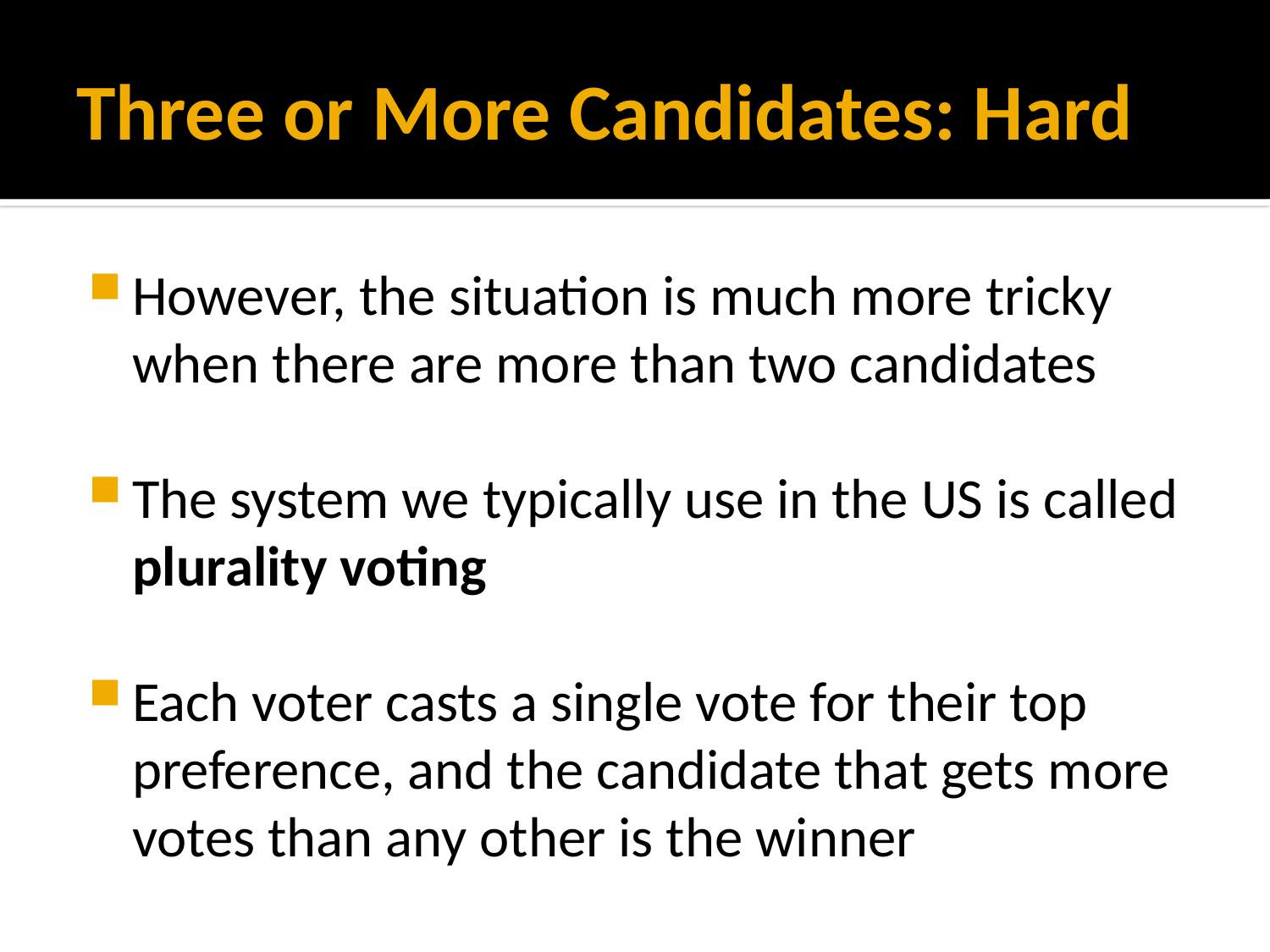

# Three or More Candidates: Hard
However, the situation is much more tricky when there are more than two candidates

The system we typically use in the US is called plurality voting

Each voter casts a single vote for their top preference, and the candidate that gets more votes than any other is the winner